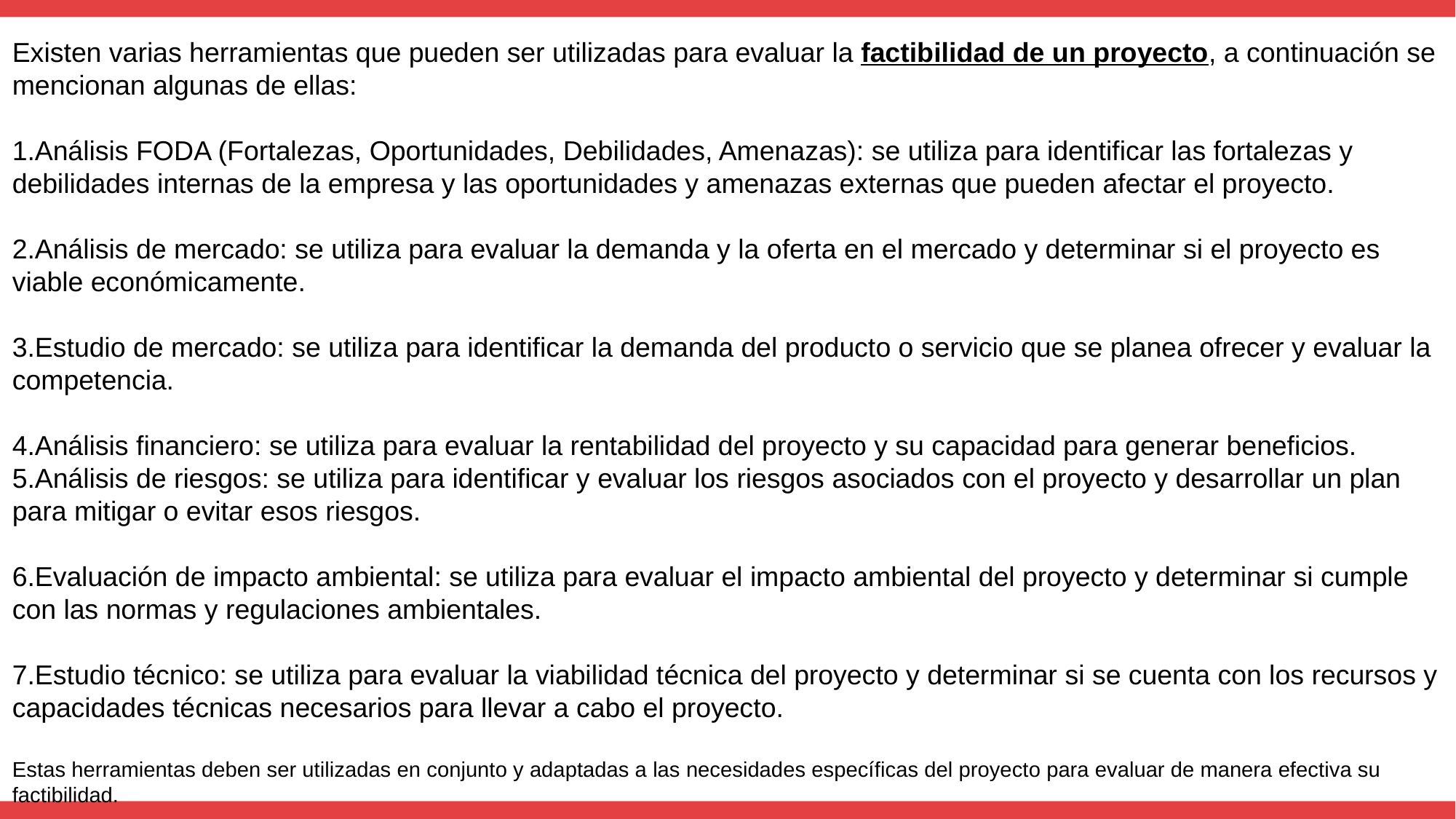

Existen varias herramientas que pueden ser utilizadas para evaluar la factibilidad de un proyecto, a continuación se mencionan algunas de ellas:

Análisis FODA (Fortalezas, Oportunidades, Debilidades, Amenazas): se utiliza para identificar las fortalezas y debilidades internas de la empresa y las oportunidades y amenazas externas que pueden afectar el proyecto.

Análisis de mercado: se utiliza para evaluar la demanda y la oferta en el mercado y determinar si el proyecto es viable económicamente.

Estudio de mercado: se utiliza para identificar la demanda del producto o servicio que se planea ofrecer y evaluar la competencia.

Análisis financiero: se utiliza para evaluar la rentabilidad del proyecto y su capacidad para generar beneficios.
Análisis de riesgos: se utiliza para identificar y evaluar los riesgos asociados con el proyecto y desarrollar un plan para mitigar o evitar esos riesgos.

Evaluación de impacto ambiental: se utiliza para evaluar el impacto ambiental del proyecto y determinar si cumple con las normas y regulaciones ambientales.

Estudio técnico: se utiliza para evaluar la viabilidad técnica del proyecto y determinar si se cuenta con los recursos y capacidades técnicas necesarios para llevar a cabo el proyecto.

Estas herramientas deben ser utilizadas en conjunto y adaptadas a las necesidades específicas del proyecto para evaluar de manera efectiva su factibilidad.